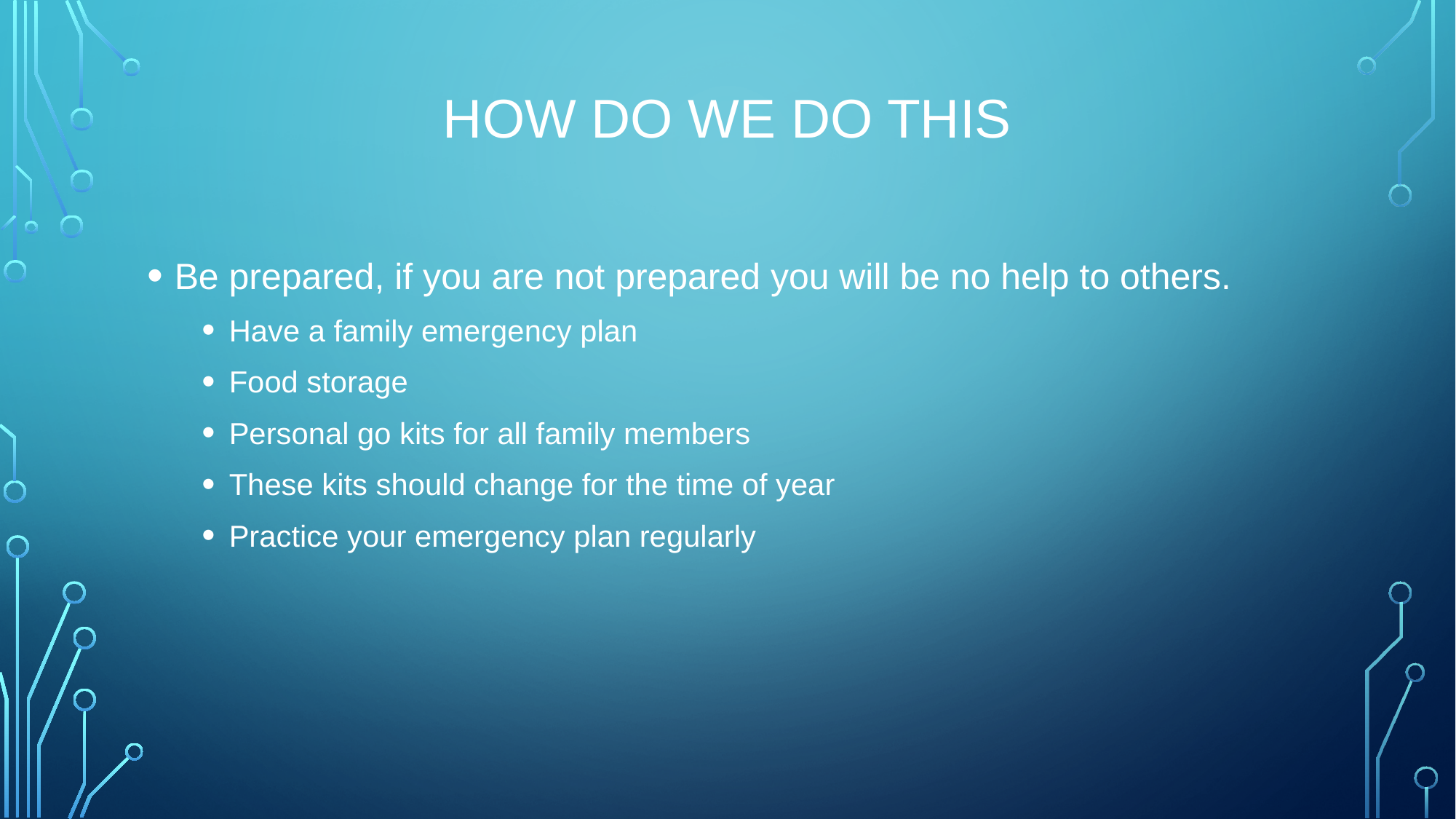

# How do we do this
Be prepared, if you are not prepared you will be no help to others.
Have a family emergency plan
Food storage
Personal go kits for all family members
These kits should change for the time of year
Practice your emergency plan regularly